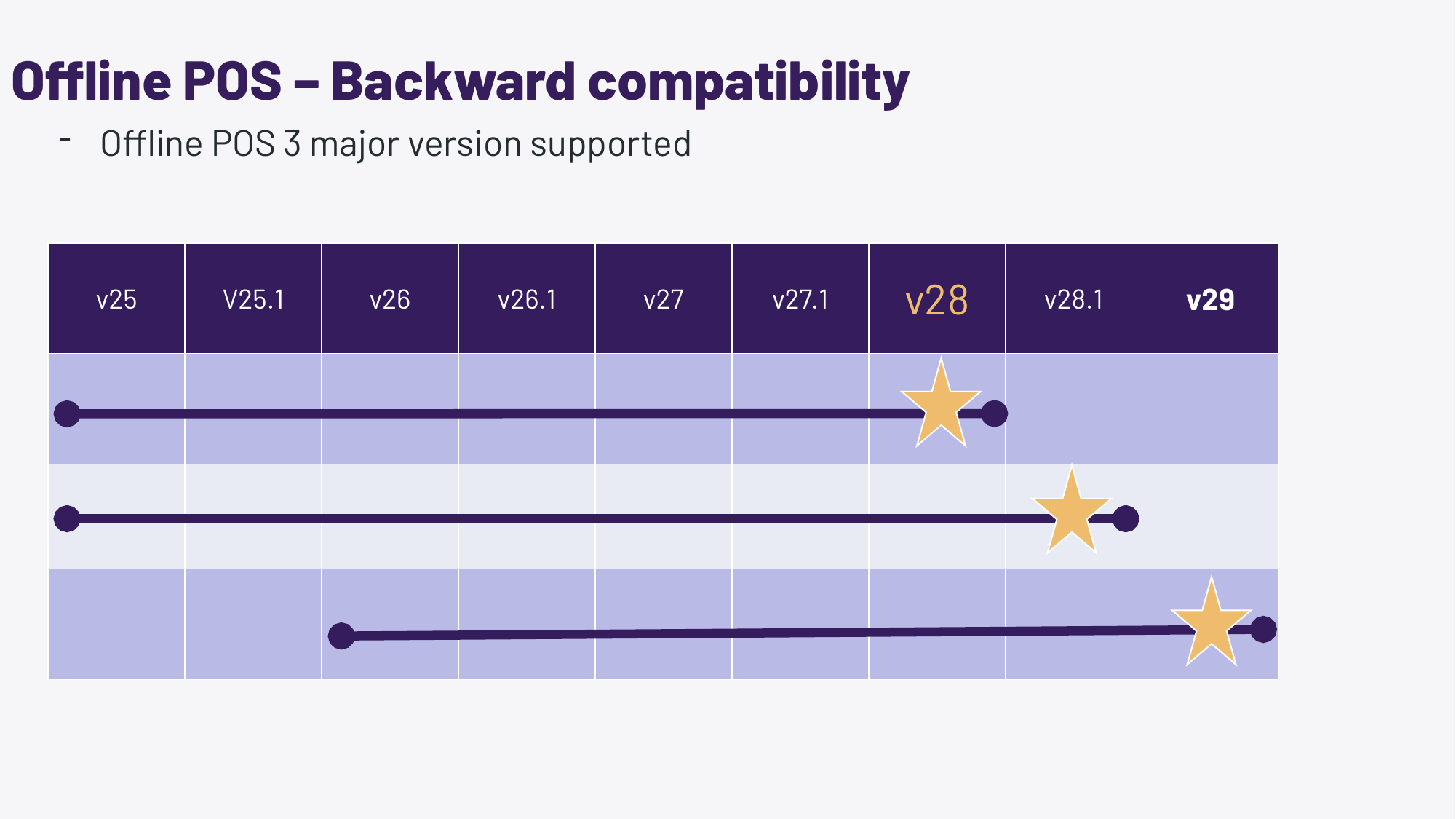

Offline POS – Backward compatibility
Offline POS 3 major version supported

| v25 | V25.1 | v26 | v26.1 | v27 | v27.1 | v28 | v28.1 | v29 |
| --- | --- | --- | --- | --- | --- | --- | --- | --- |
|  |  |  |  |  |  |  |  |  |
|  |  |  |  |  |  |  |  |  |
|  |  |  |  |  |  |  |  |  |